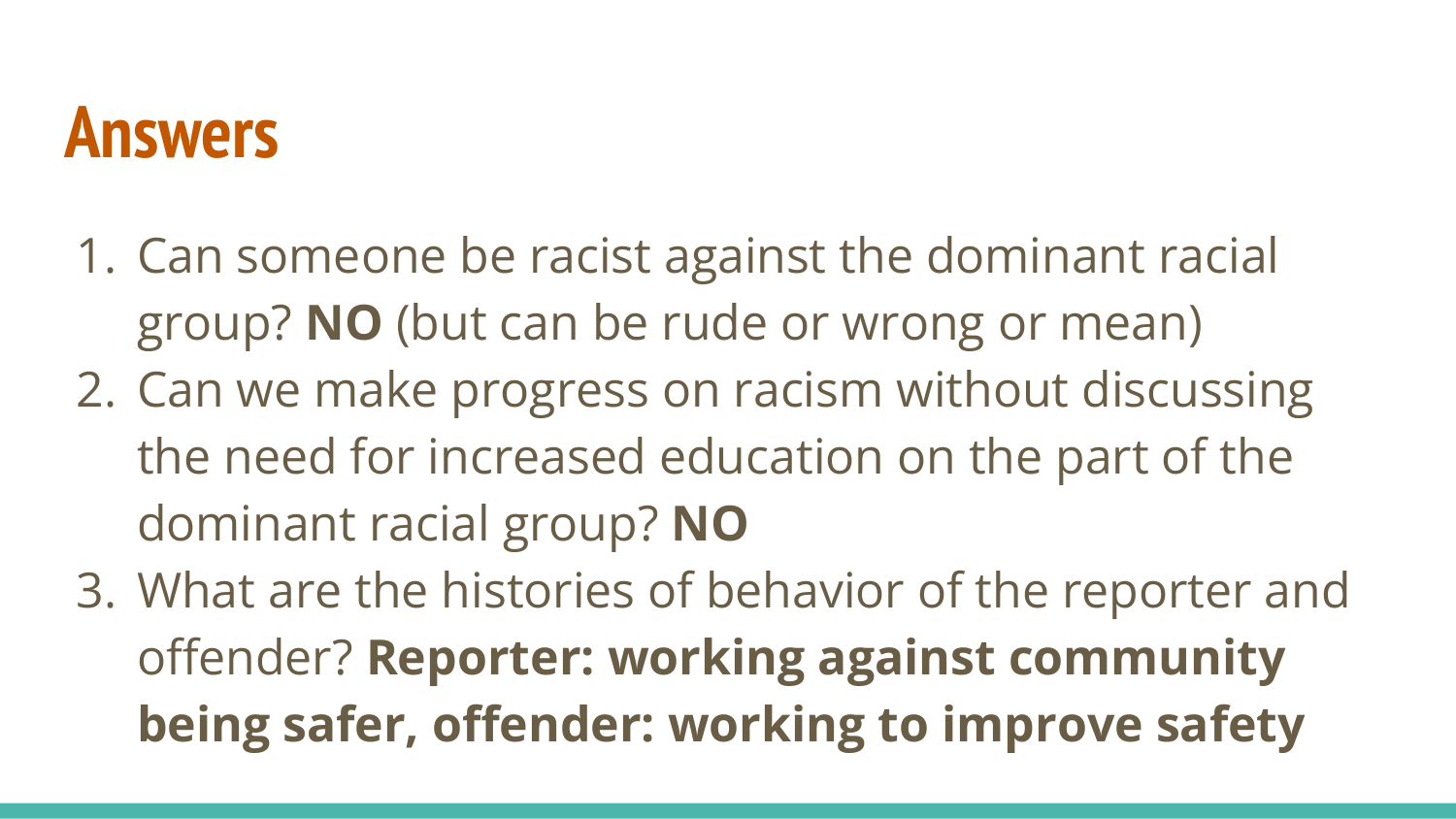

# Answers
Can someone be racist against the dominant racial group? NO (but can be rude or wrong or mean)
Can we make progress on racism without discussing the need for increased education on the part of the dominant racial group? NO
What are the histories of behavior of the reporter and offender? Reporter: working against community being safer, offender: working to improve safety